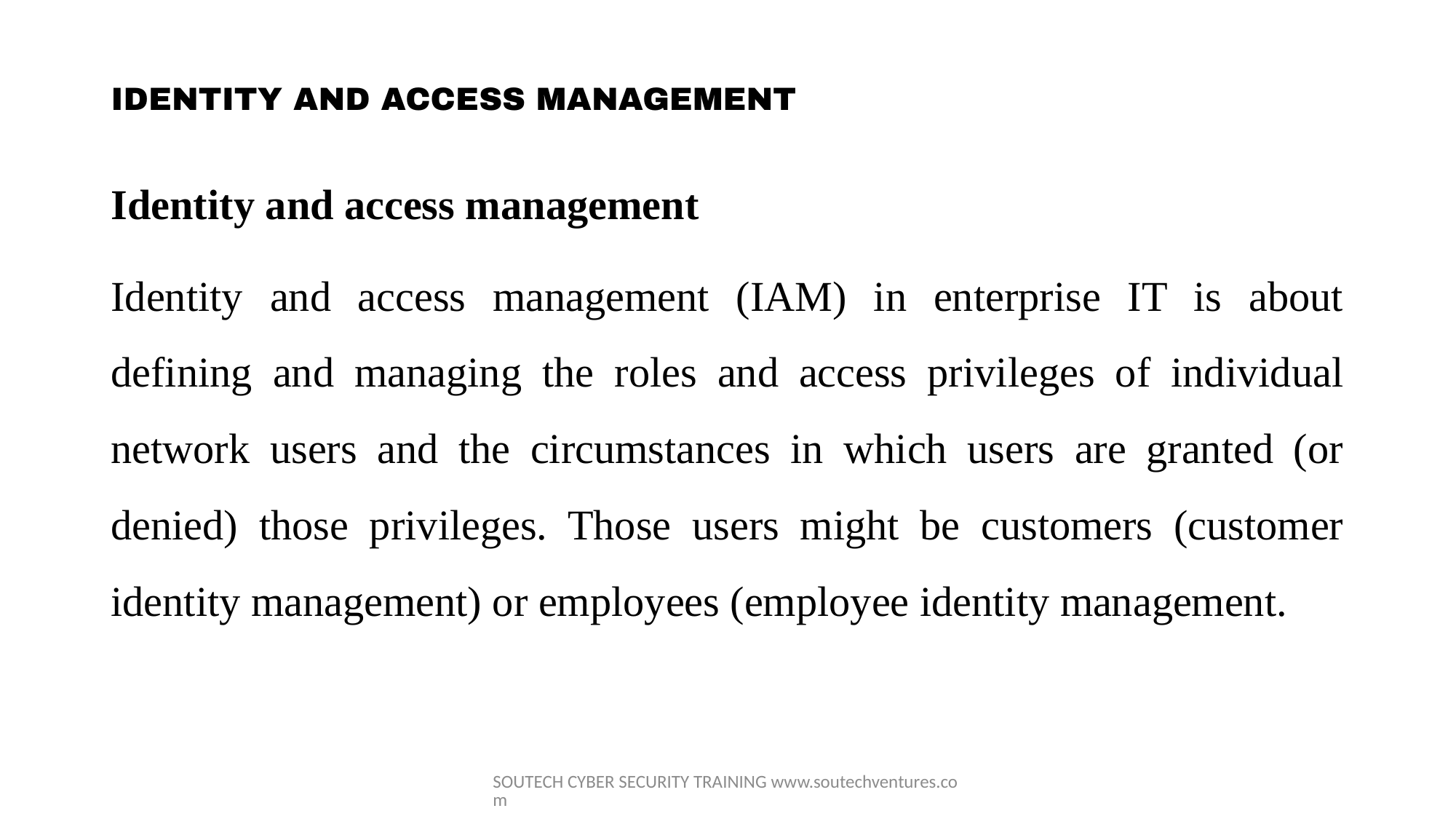

# IDENTITY AND ACCESS MANAGEMENT
Identity and access management
Identity and access management (IAM) in enterprise IT is about defining and managing the roles and access privileges of individual network users and the circumstances in which users are granted (or denied) those privileges. Those users might be customers (customer identity management) or employees (employee identity management.
SOUTECH CYBER SECURITY TRAINING www.soutechventures.com